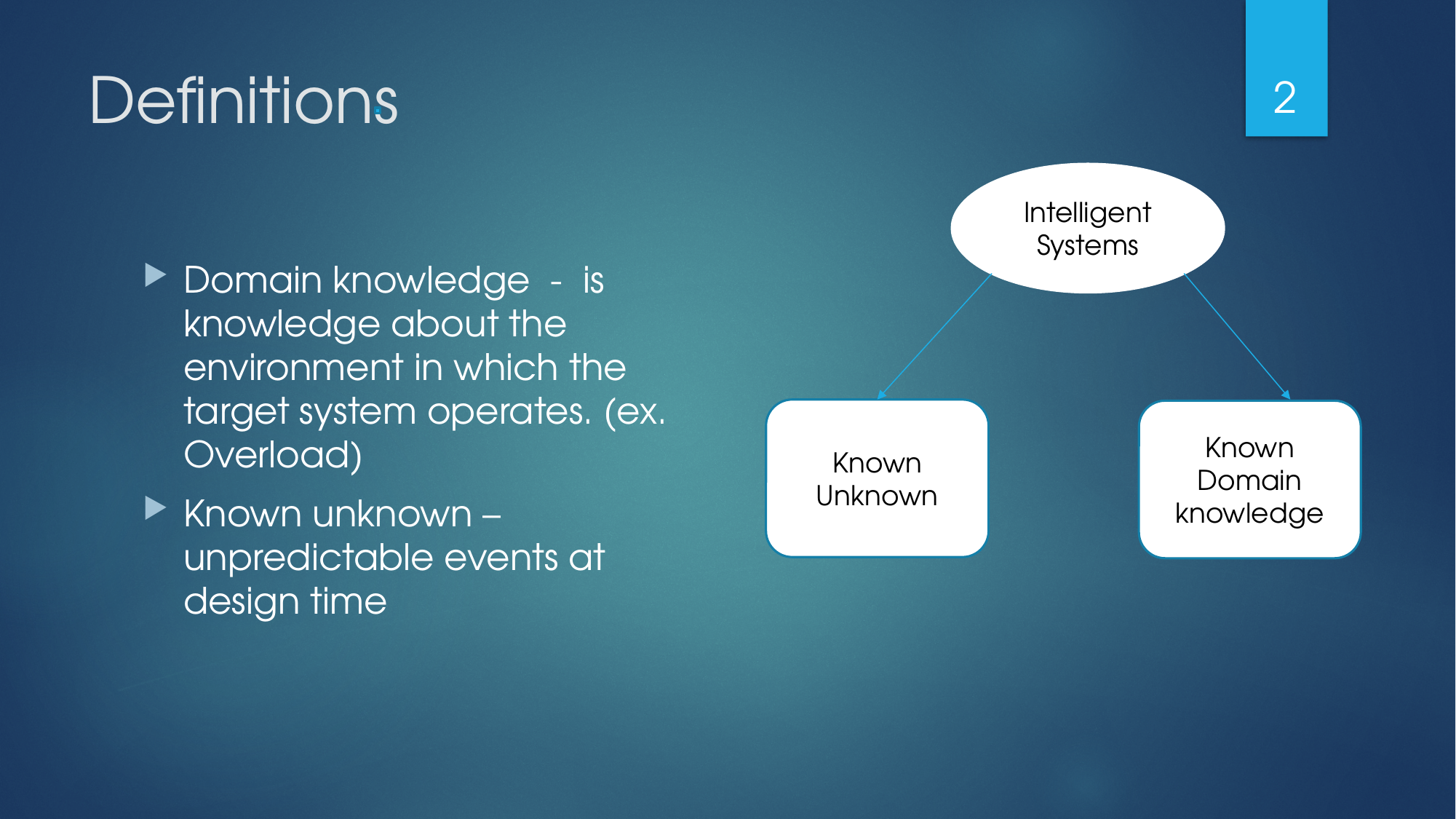

2
# Definitions

Intelligent Systems
Domain knowledge  -  is knowledge about the environment in which the target system operates. (ex. Overload)
Known unknown – unpredictable events at design time

Known Unknown
Known Domain knowledge